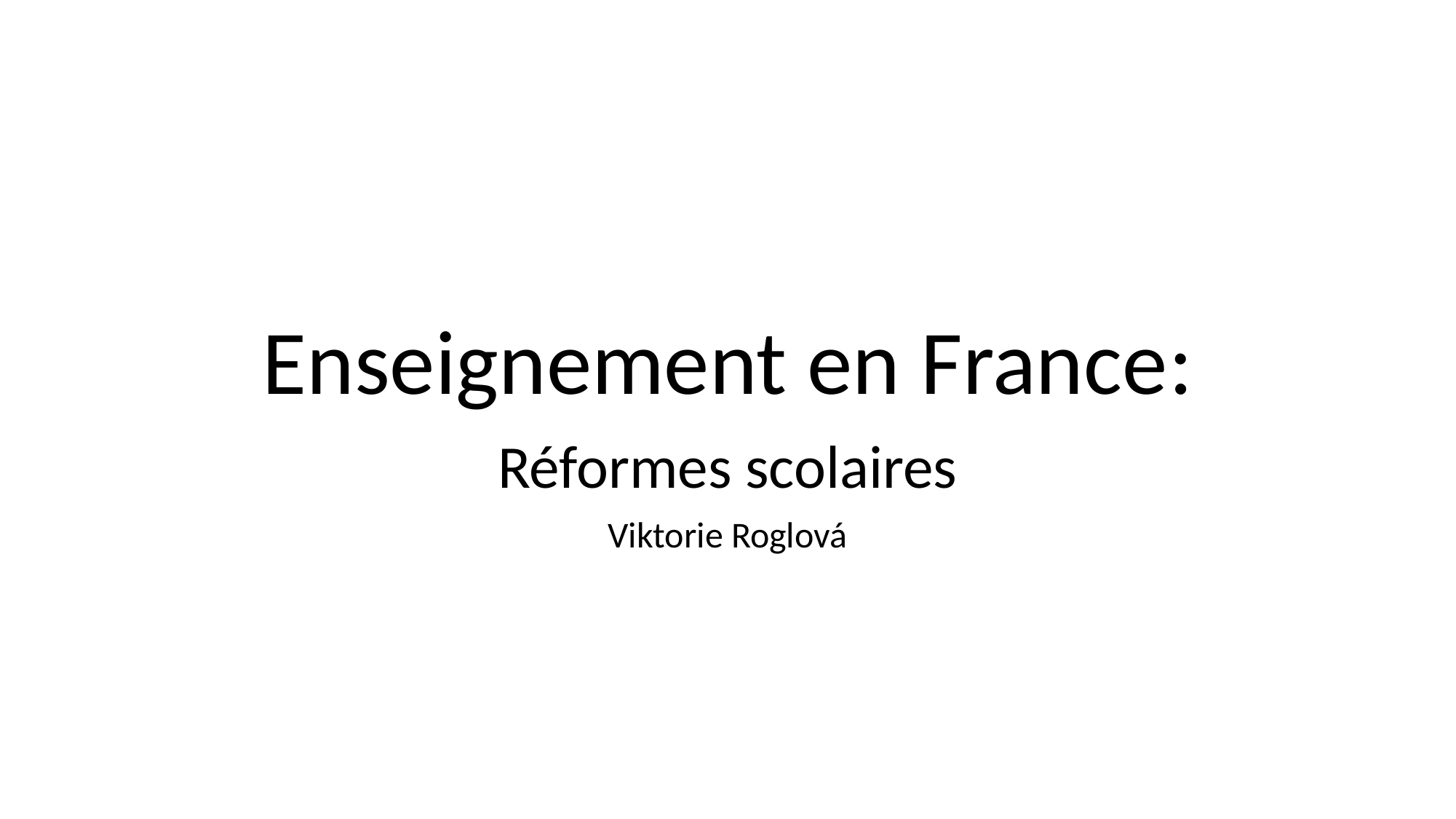

# Enseignement en France:
Réformes scolaires
Viktorie Roglová